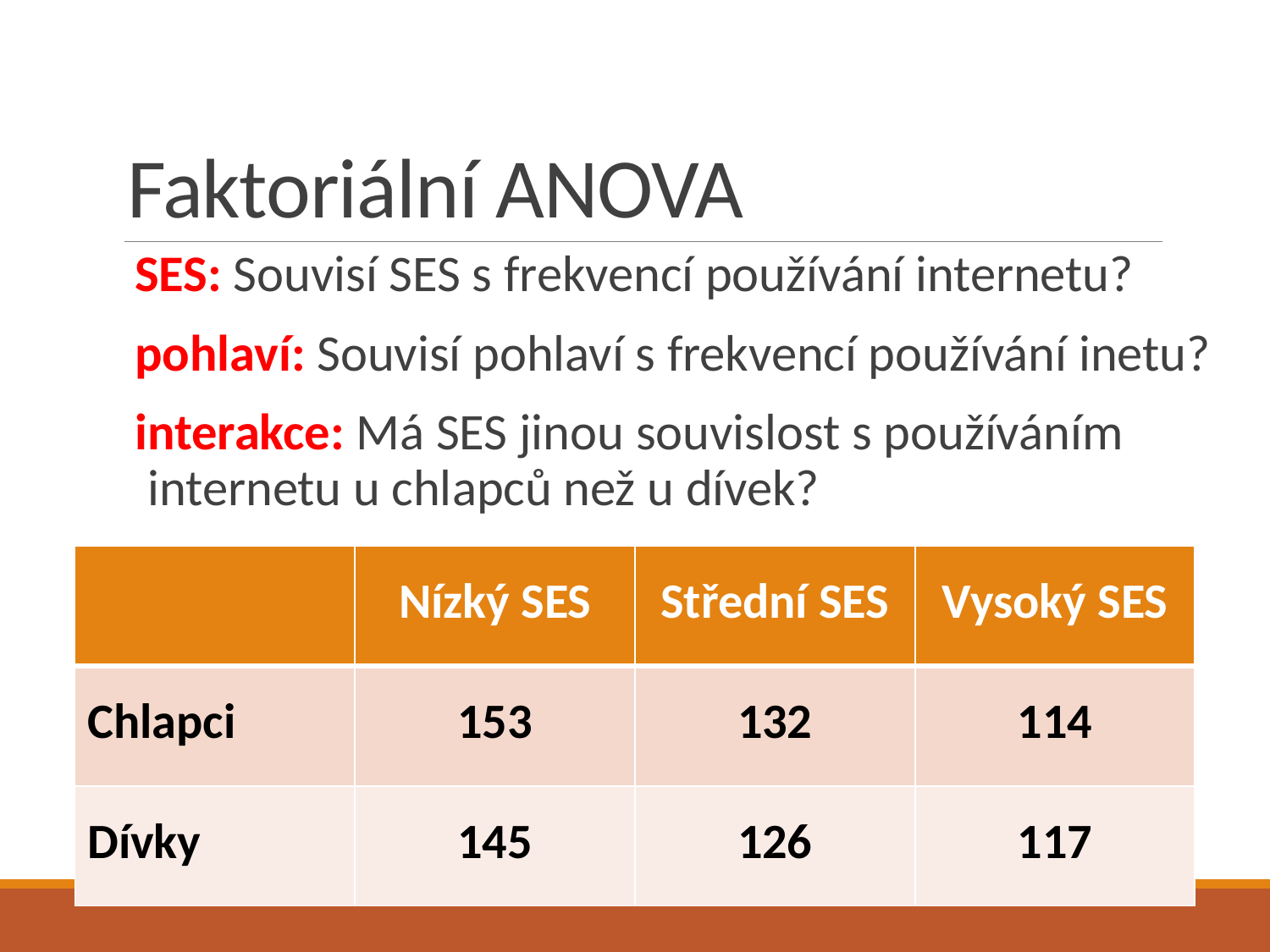

# Faktoriální ANOVA
SES: Souvisí SES s frekvencí používání internetu?
pohlaví: Souvisí pohlaví s frekvencí používání inetu?
interakce: Má SES jinou souvislost s používáním internetu u chlapců než u dívek?

|  | Nízký SES | Střední SES | Vysoký SES |
| --- | --- | --- | --- |
| Chlapci | 153 | 132 | 114 |
| Dívky | 145 | 126 | 117 |